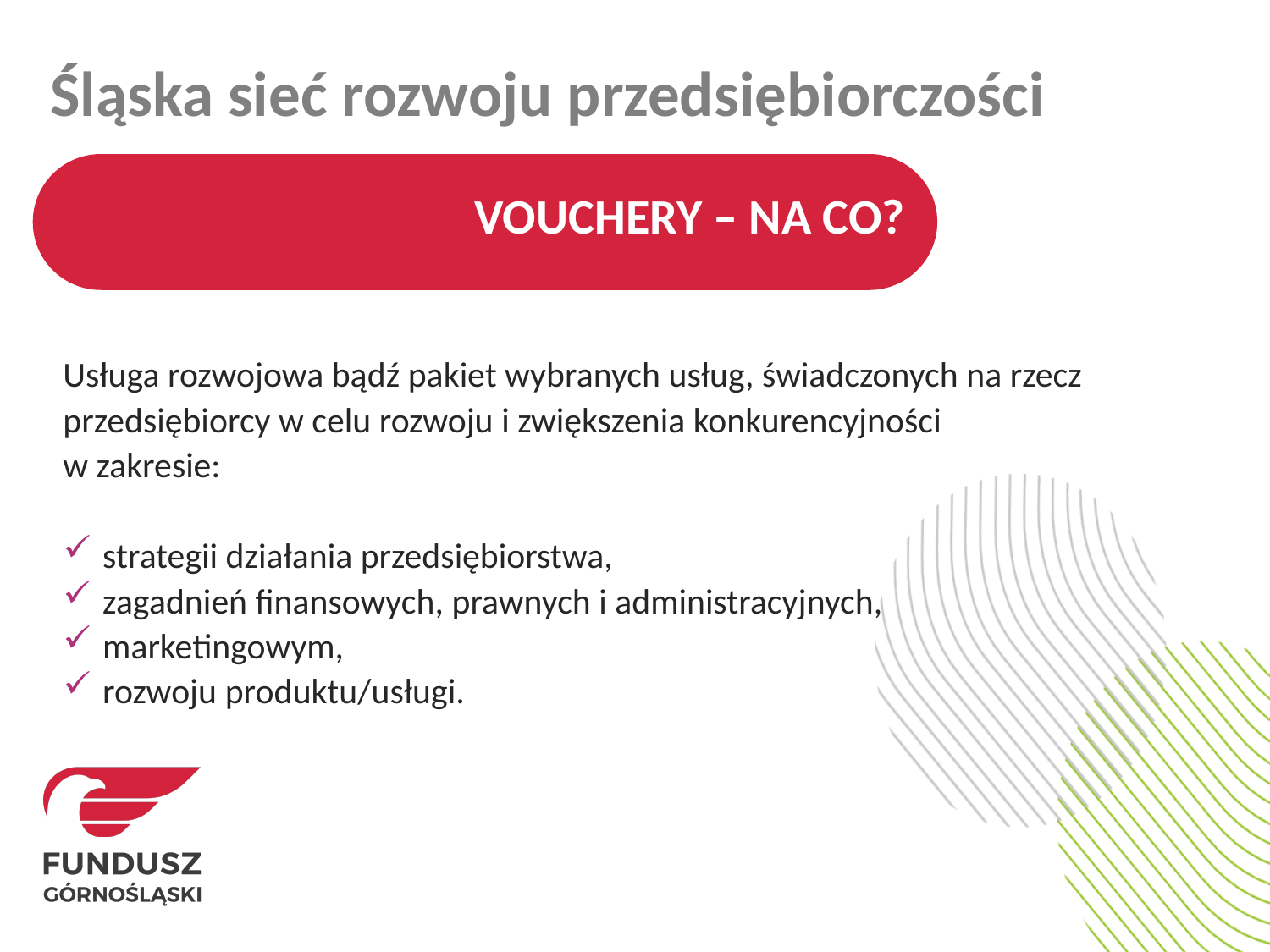

Śląska sieć rozwoju przedsiębiorczości
VOUCHERY – NA CO?
Usługa rozwojowa bądź pakiet wybranych usług, świadczonych na rzecz przedsiębiorcy w celu rozwoju i zwiększenia konkurencyjności
w zakresie:

strategii działania przedsiębiorstwa,
zagadnień finansowych, prawnych i administracyjnych,
marketingowym,
rozwoju produktu/usługi.